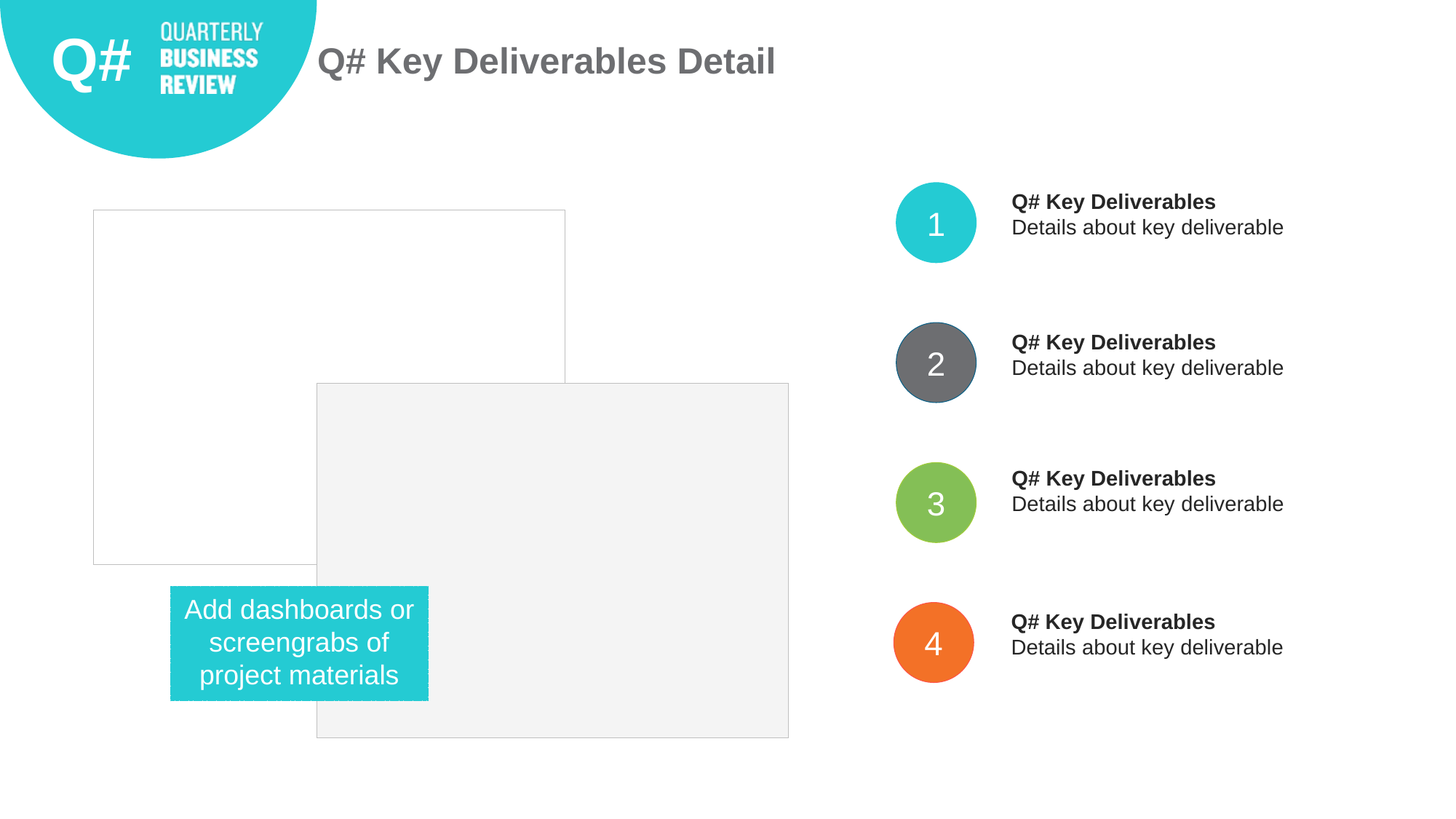

Q# Key Deliverables Detail
Q# Key Deliverables
Details about key deliverable
1
2
Q# Key Deliverables
Details about key deliverable
Q# Key Deliverables
Details about key deliverable
3
4
Q# Key Deliverables
Details about key deliverable

Add dashboards or screengrabs of project materials